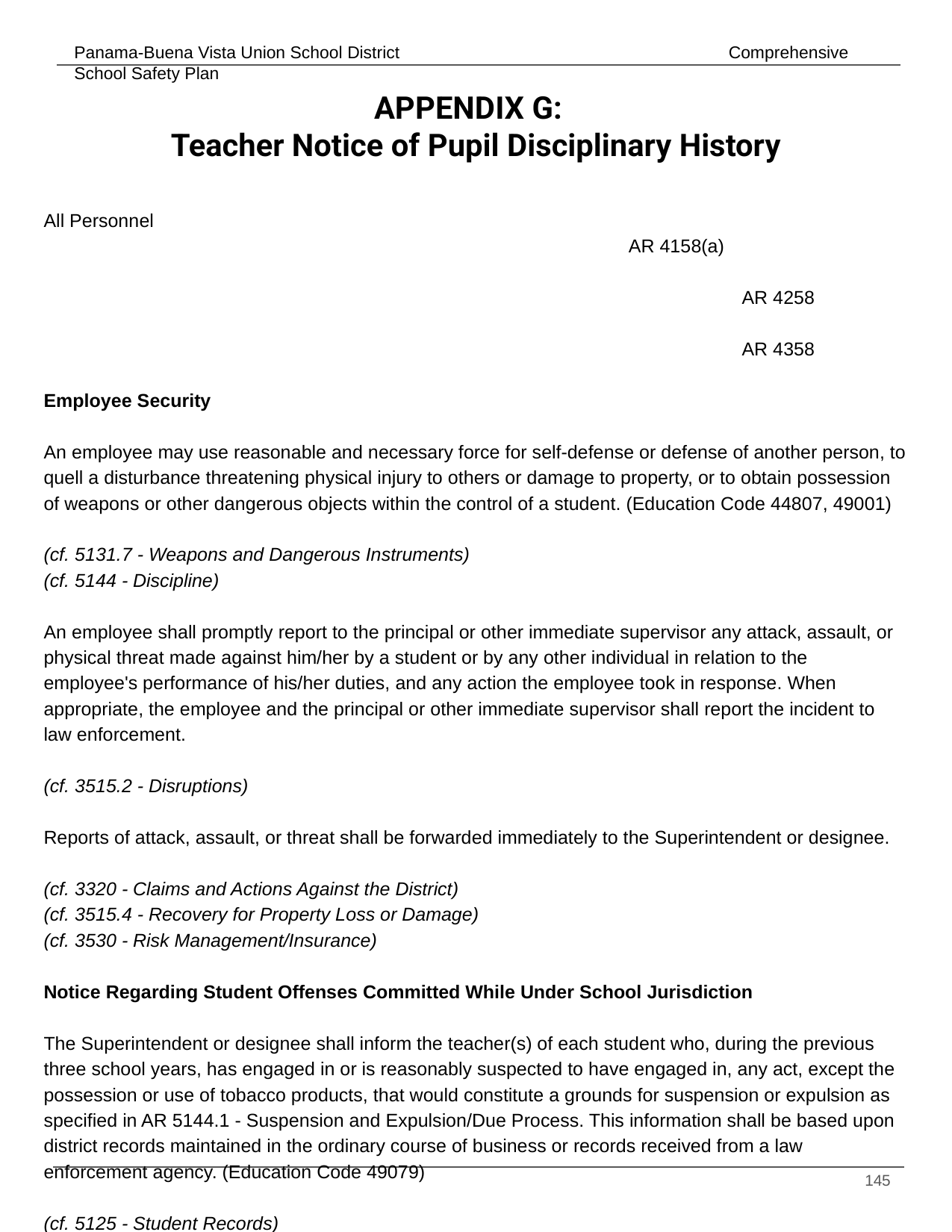

# APPENDIX G:
Teacher Notice of Pupil Disciplinary History
All Personnel												     AR 4158(a)
													     AR 4258
													     AR 4358

Employee Security

An employee may use reasonable and necessary force for self-defense or defense of another person, to quell a disturbance threatening physical injury to others or damage to property, or to obtain possession of weapons or other dangerous objects within the control of a student. (Education Code 44807, 49001)

(cf. 5131.7 - Weapons and Dangerous Instruments)
(cf. 5144 - Discipline)

An employee shall promptly report to the principal or other immediate supervisor any attack, assault, or physical threat made against him/her by a student or by any other individual in relation to the employee's performance of his/her duties, and any action the employee took in response. When appropriate, the employee and the principal or other immediate supervisor shall report the incident to law enforcement.

(cf. 3515.2 - Disruptions)

Reports of attack, assault, or threat shall be forwarded immediately to the Superintendent or designee.

(cf. 3320 - Claims and Actions Against the District)
(cf. 3515.4 - Recovery for Property Loss or Damage)
(cf. 3530 - Risk Management/Insurance)

Notice Regarding Student Offenses Committed While Under School Jurisdiction

The Superintendent or designee shall inform the teacher(s) of each student who, during the previous three school years, has engaged in or is reasonably suspected to have engaged in, any act, except the possession or use of tobacco products, that would constitute a grounds for suspension or expulsion as specified in AR 5144.1 - Suspension and Expulsion/Due Process. This information shall be based upon district records maintained in the ordinary course of business or records received from a law enforcement agency. (Education Code 49079)

(cf. 5125 - Student Records)
(cf. 5144.1 - Suspension and Expulsion/Due Process)

145